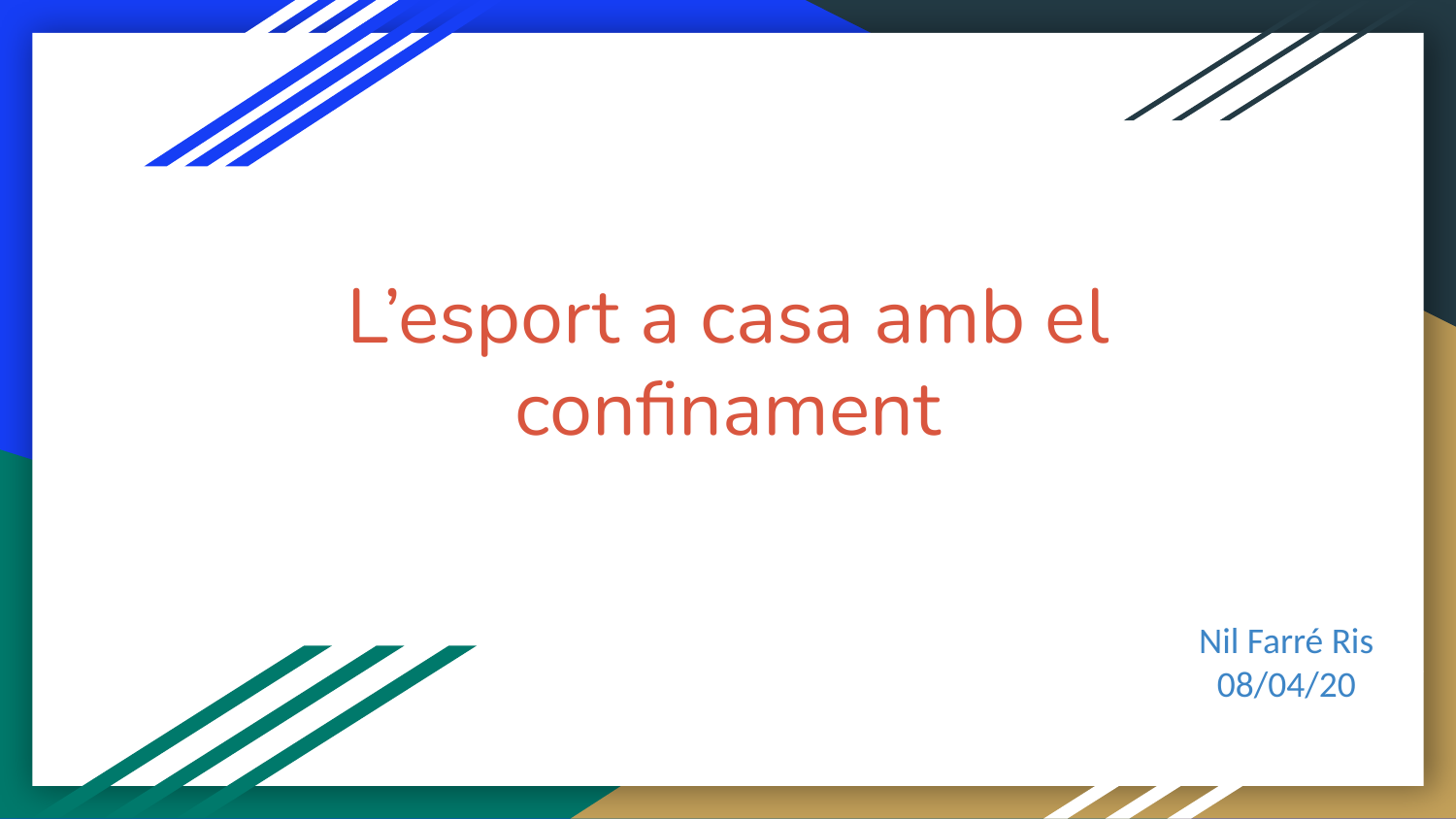

# L’esport a casa amb el confinament
Nil Farré Ris
08/04/20